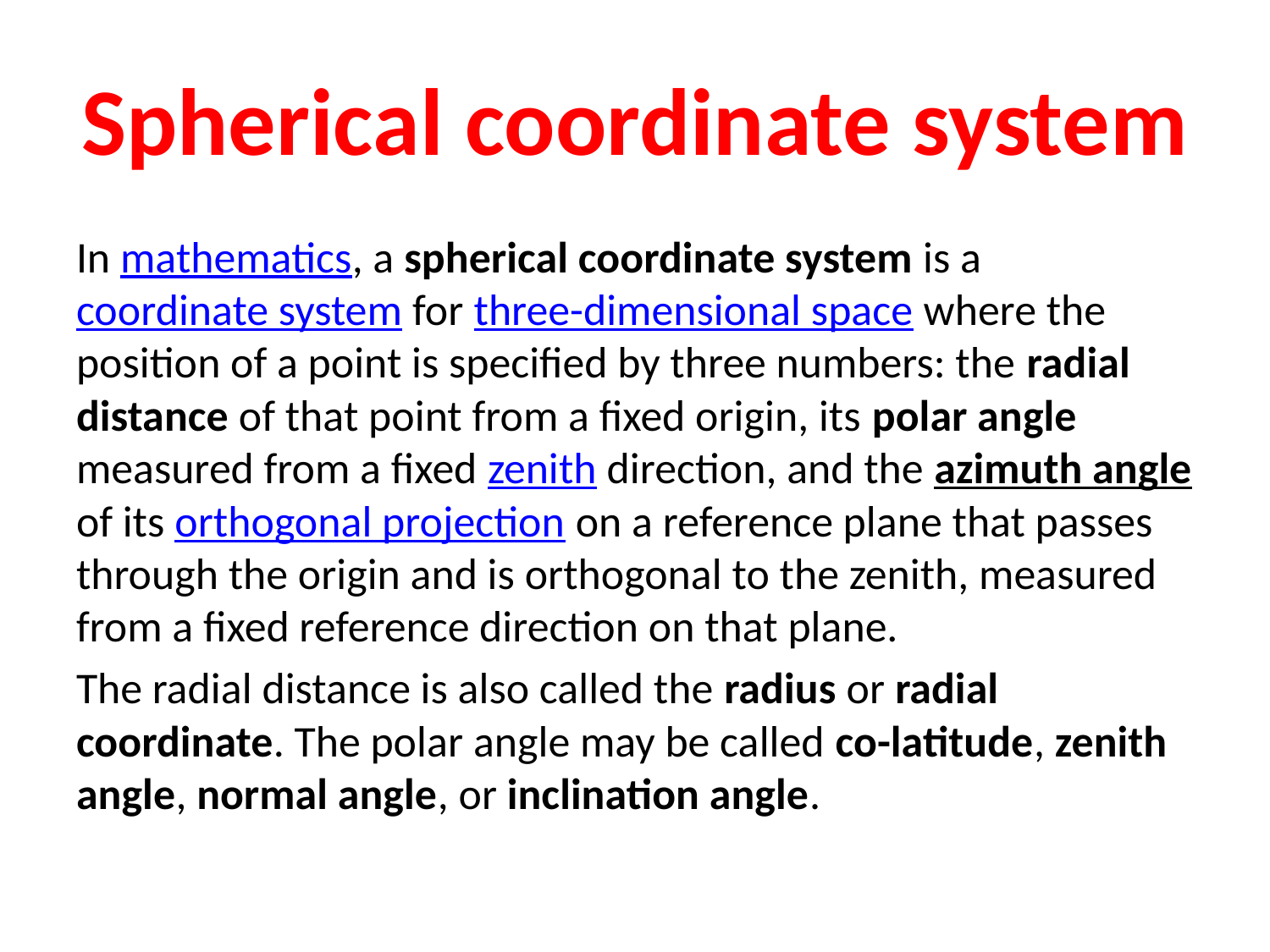

# Spherical coordinate system
In mathematics, a spherical coordinate system is a coordinate system for three-dimensional space where the position of a point is specified by three numbers: the radial distance of that point from a fixed origin, its polar angle measured from a fixed zenith direction, and the azimuth angle of its orthogonal projection on a reference plane that passes through the origin and is orthogonal to the zenith, measured from a fixed reference direction on that plane.
The radial distance is also called the radius or radial coordinate. The polar angle may be called co-latitude, zenith angle, normal angle, or inclination angle.